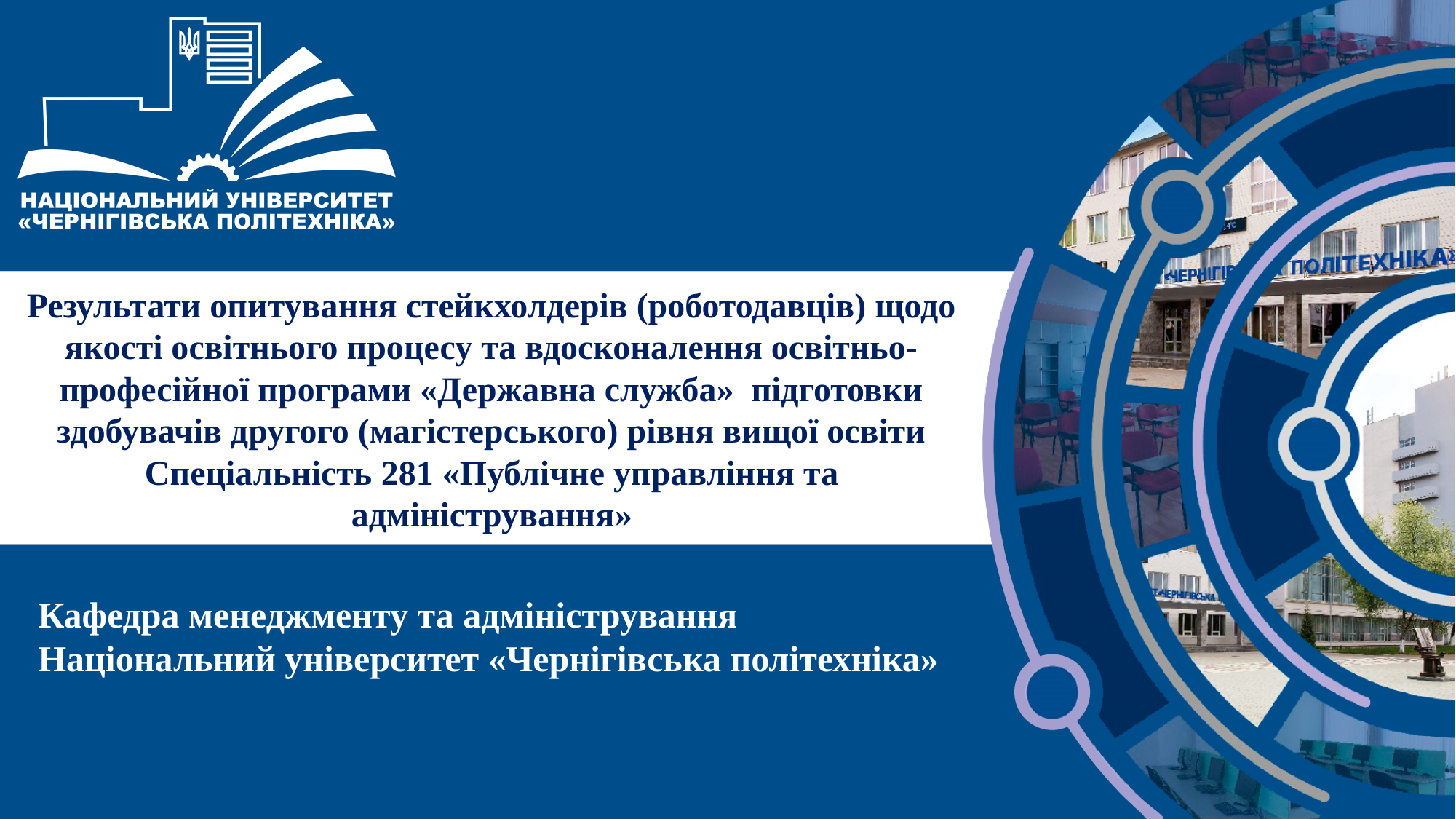

Результати опитування стейкхолдерів (роботодавців) щодо якості освітнього процесу та вдосконалення освітньо-професійної програми «Державна служба»  підготовки здобувачів другого (магістерського) рівня вищої освіти
Спеціальність 281 «Публічне управління та адміністрування»
# Кафедра менеджменту та адміністрування Національний університет «Чернігівська політехніка»